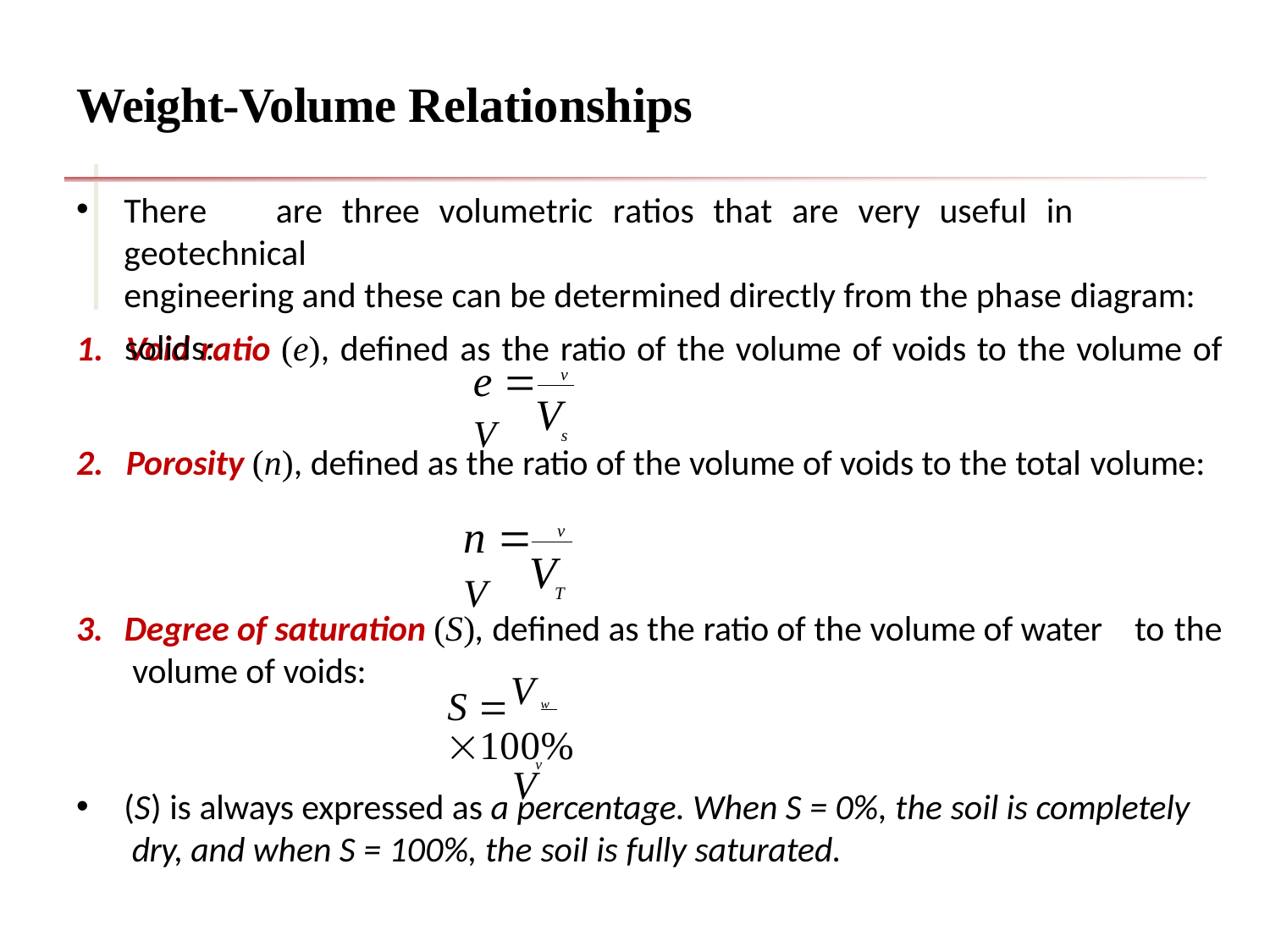

# Weight-Volume Relationships
There	are	three	volumetric	ratios	that	are	very	useful	in	geotechnical
engineering and these can be determined directly from the phase diagram:
1.	Void ratio (e), defined as the ratio of the volume of voids to the volume of
solids:
e = V
v

V
s
2.	Porosity (n), defined as the ratio of the volume of voids to the total volume:
n = V
v

V
T
3.	Degree of saturation (S), defined as the ratio of the volume of water    to the  volume of voids:
V
S =   w   ×100%
V
v
(S) is always expressed as a percentage. When S = 0%, the soil is completely  dry, and when S = 100%, the soil is fully saturated.